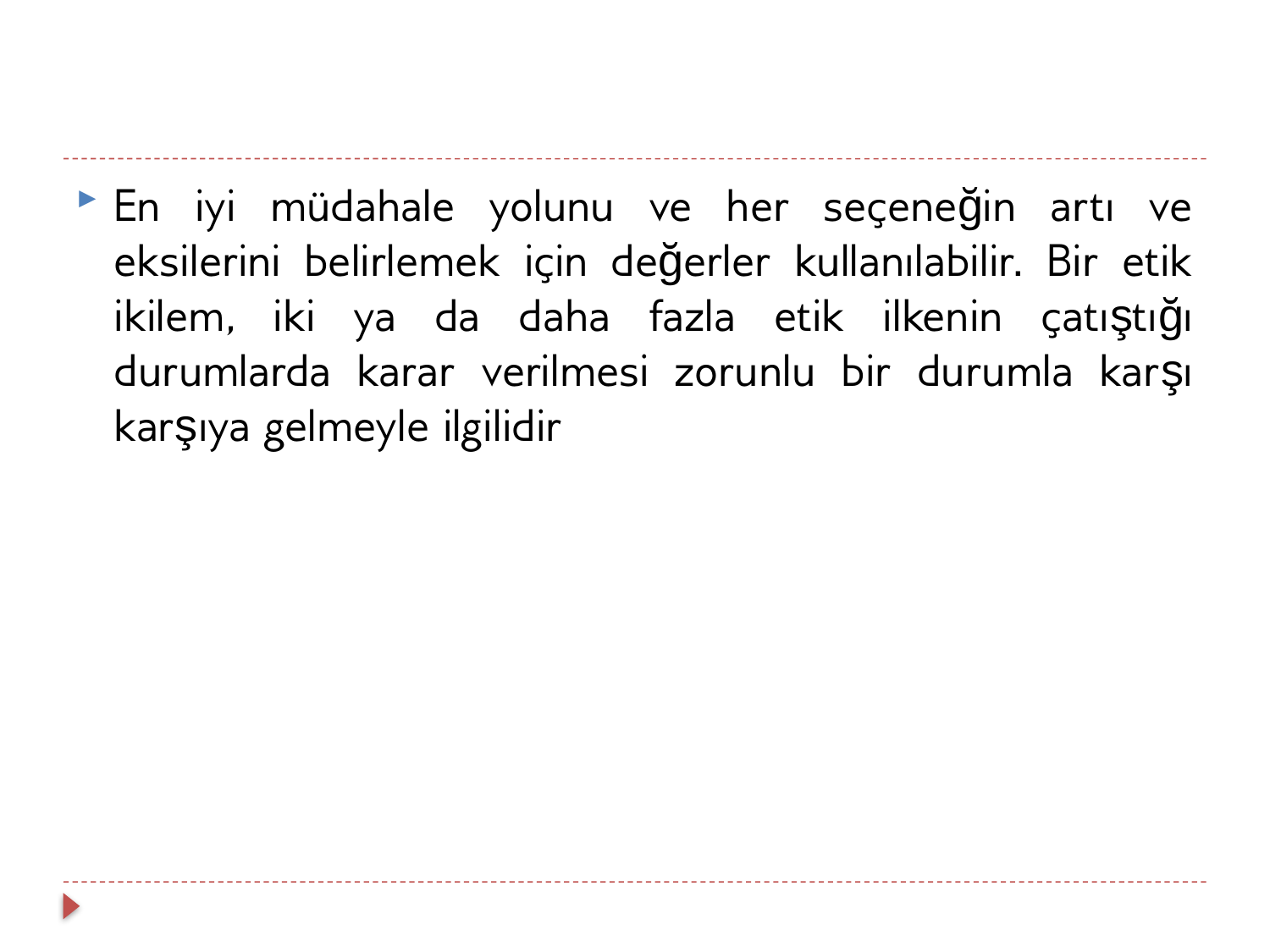

#
En iyi müdahale yolunu ve her seçeneğin artı ve eksilerini belirlemek için değerler kullanılabilir. Bir etik ikilem, iki ya da daha fazla etik ilkenin çatıştığı durumlarda karar verilmesi zorunlu bir durumla karşı karşıya gelmeyle ilgilidir